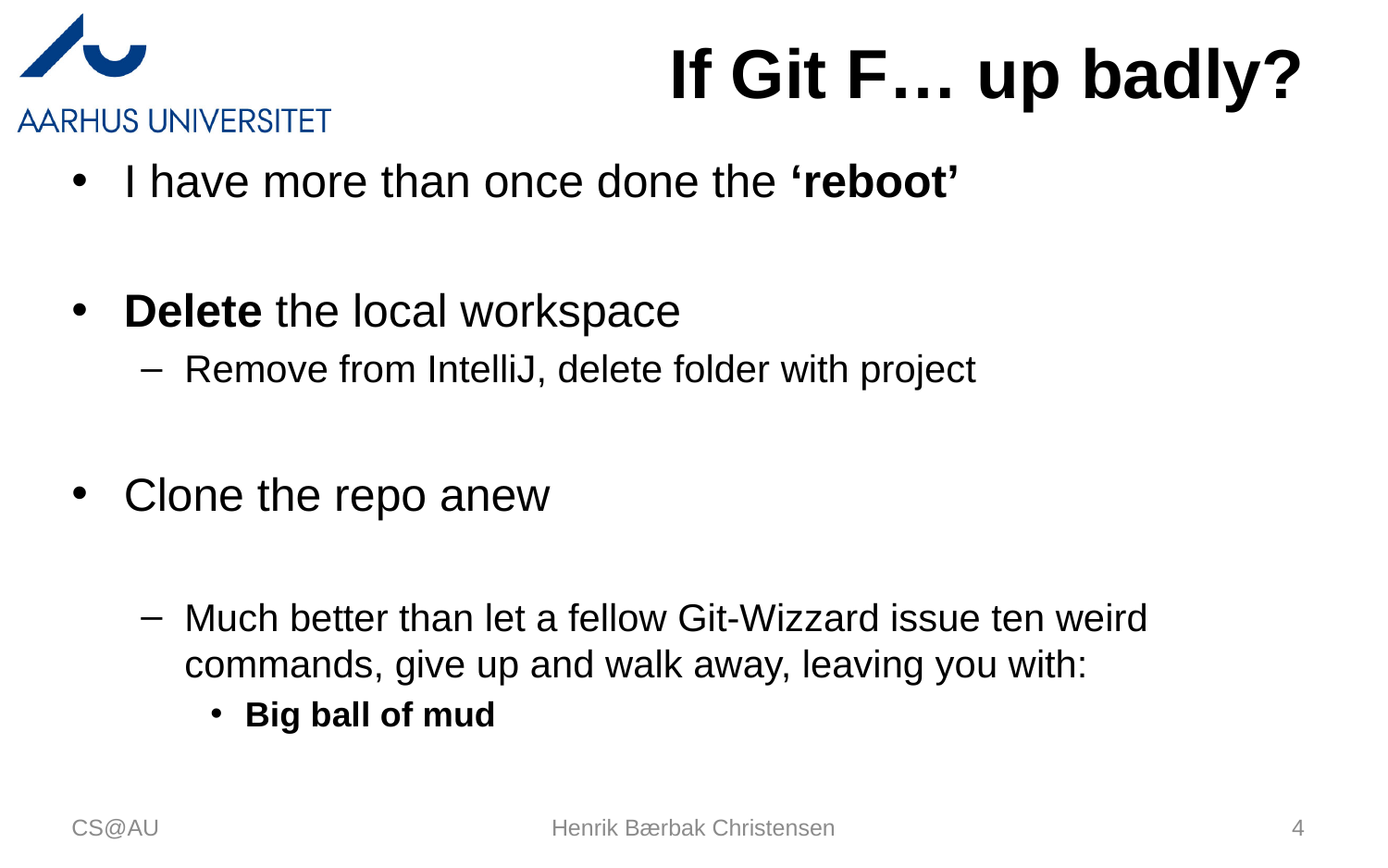

# If Git F… up badly?
I have more than once done the ‘reboot’

Delete the local workspace
Remove from IntelliJ, delete folder with project

Clone the repo anew

Much better than let a fellow Git-Wizzard issue ten weird commands, give up and walk away, leaving you with:
Big ball of mud
CS@AU
Henrik Bærbak Christensen
4